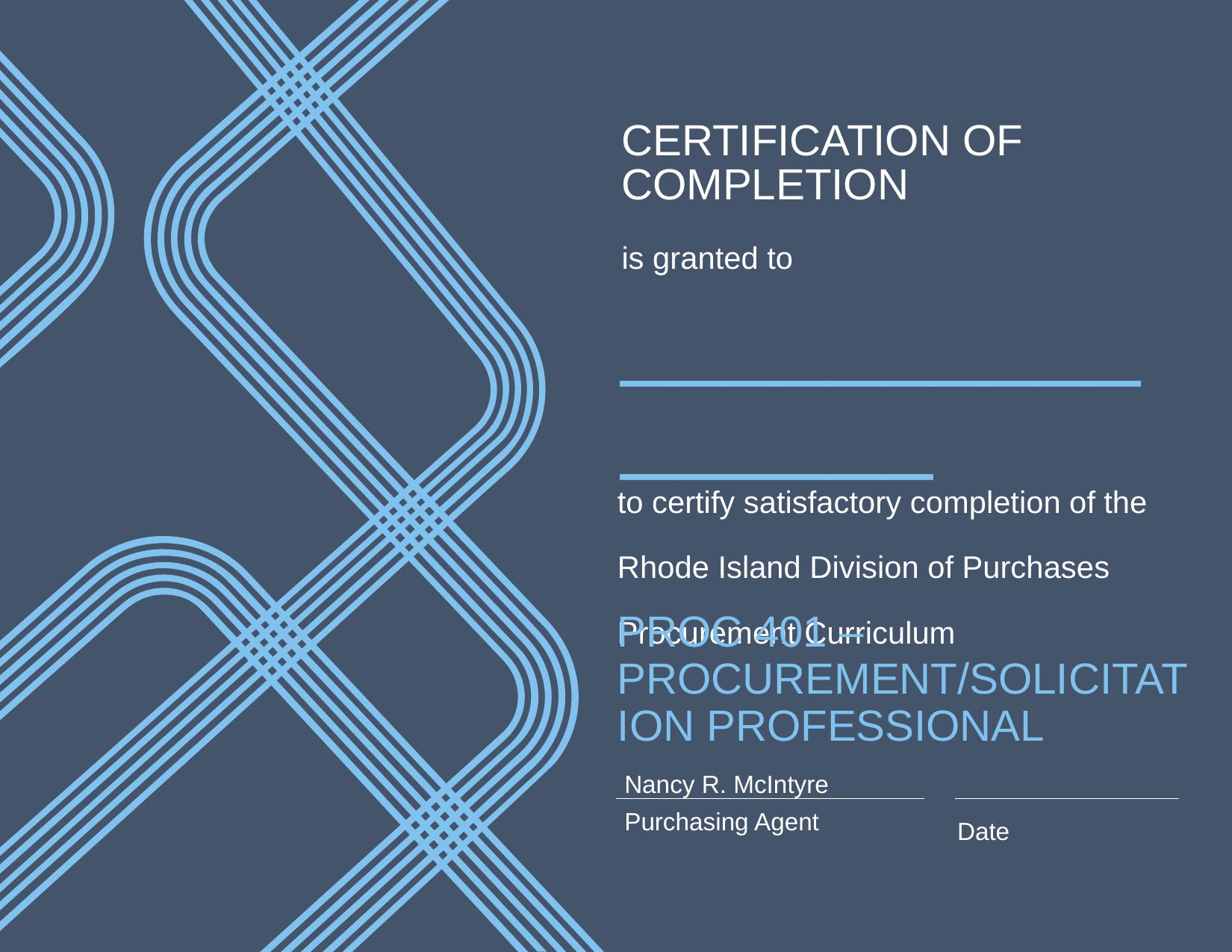

CERTIFICATION OF COMPLETION
is granted to
# ________________
to certify satisfactory completion of the Rhode Island Division of Purchases Procurement Curriculum
PROC 401 – PROCUREMENT/SOLICITATION PROFESSIONAL
Nancy R. McIntyre
Purchasing Agent
Date